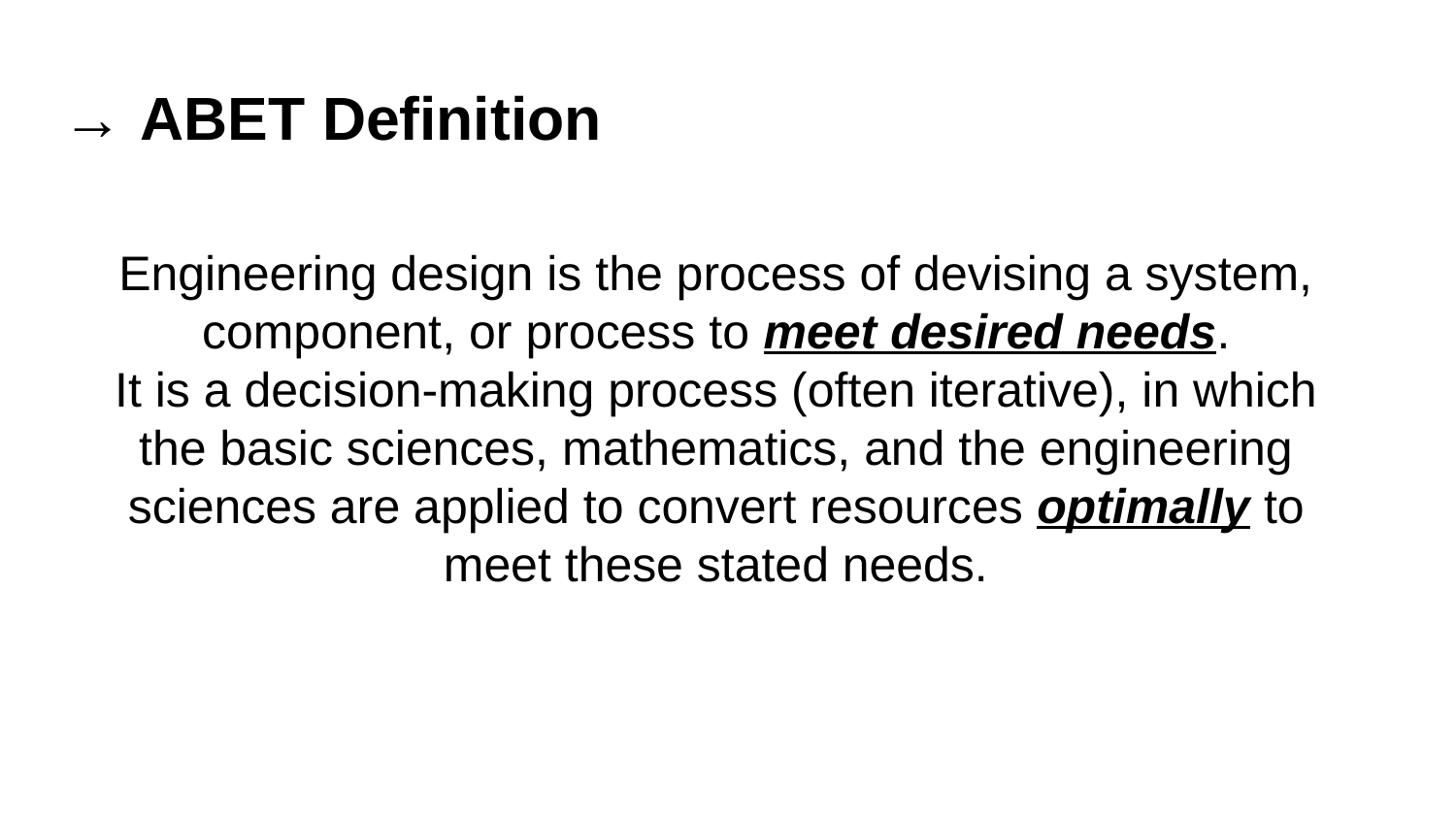

# → ABET Definition

Engineering design is the process of devising a system, component, or process to meet desired needs.
It is a decision-making process (often iterative), in which the basic sciences, mathematics, and the engineering sciences are applied to convert resources optimally to meet these stated needs.